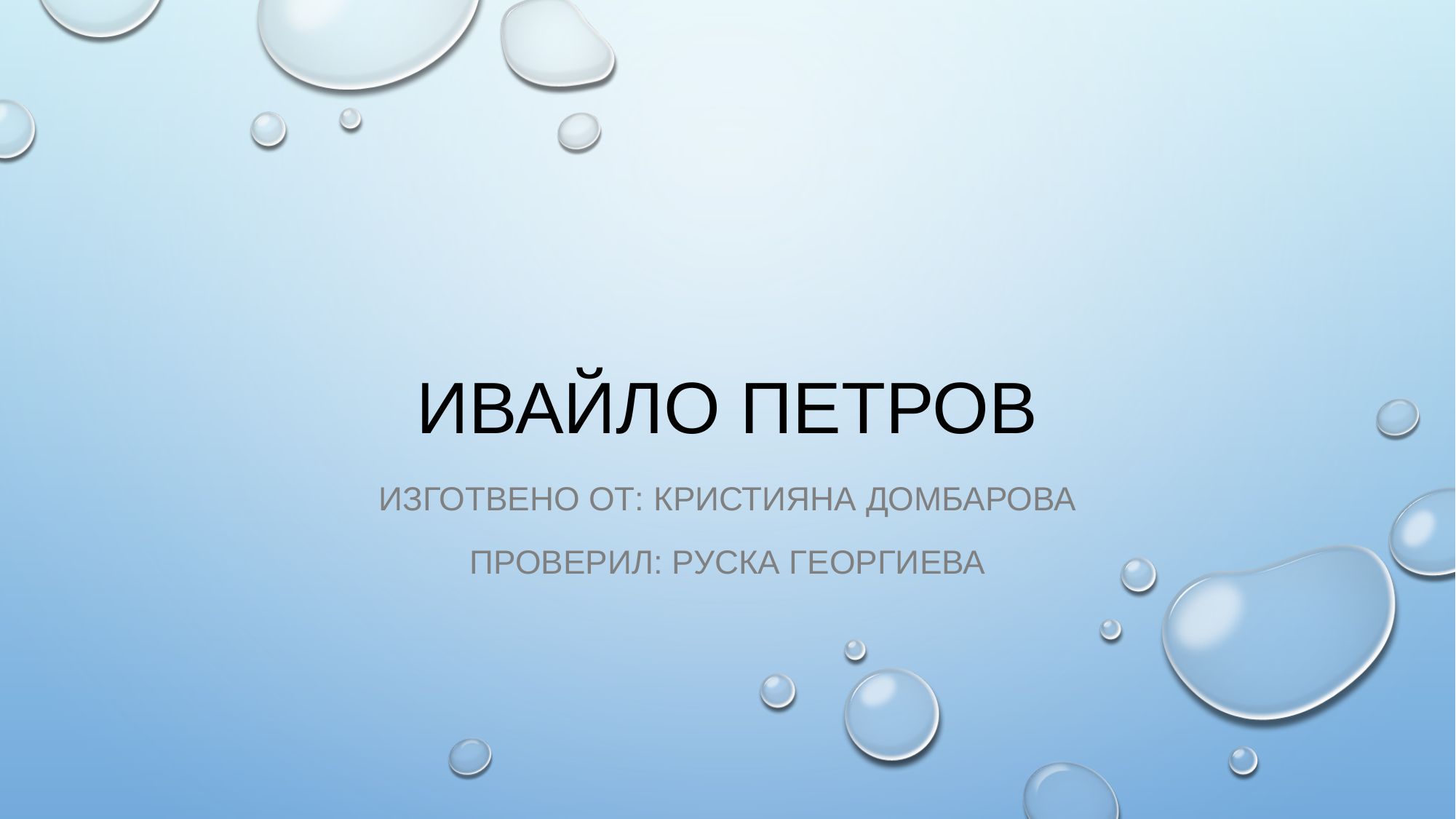

# Ивайло Петров
Изготвено от: Кристияна Домбарова
Проверил: Руска Георгиева